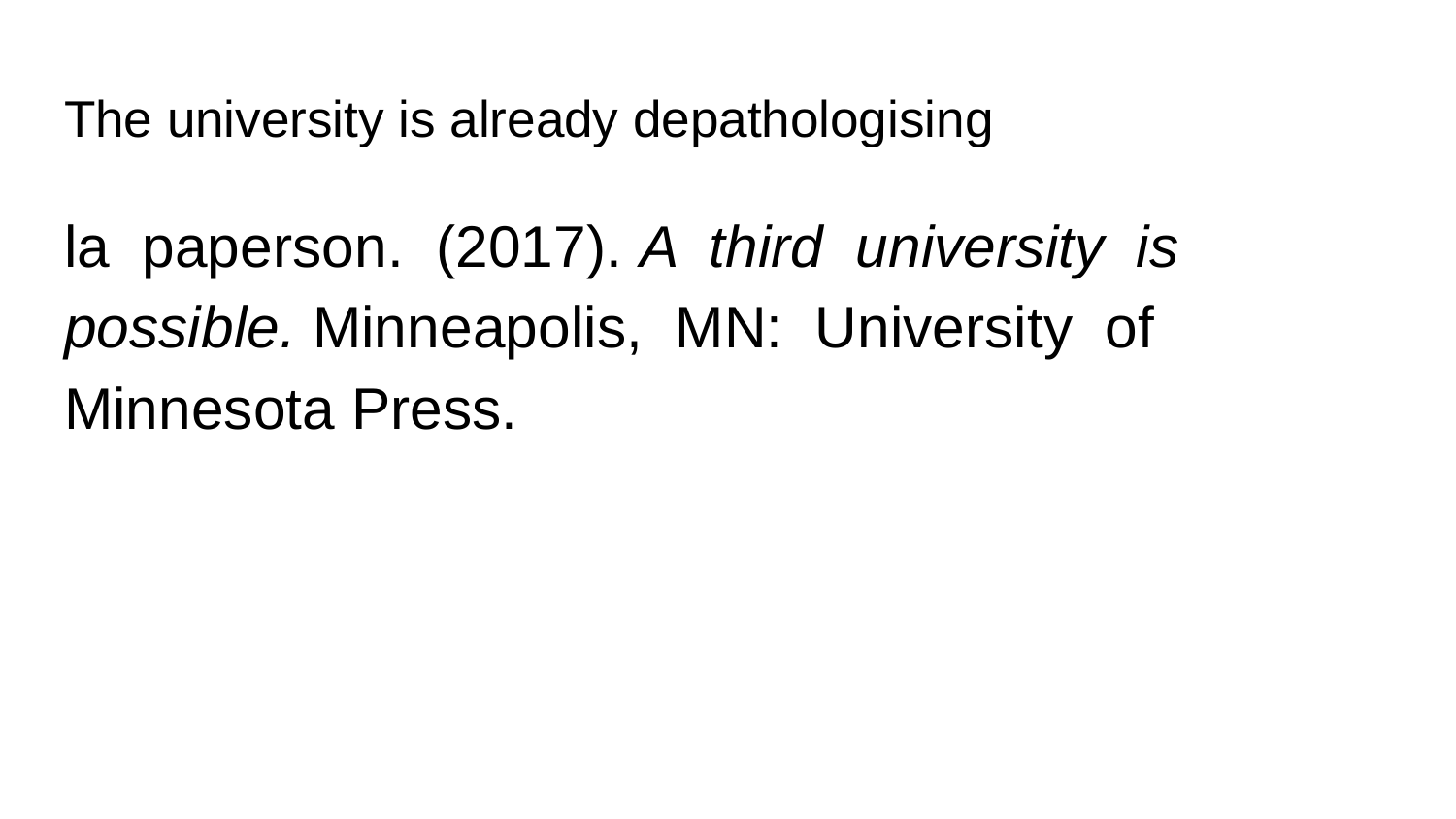

# The university is already depathologising
la  paperson.  (2017). A  third  university  is  possible. Minneapolis,  MN:  University  of  Minnesota Press.